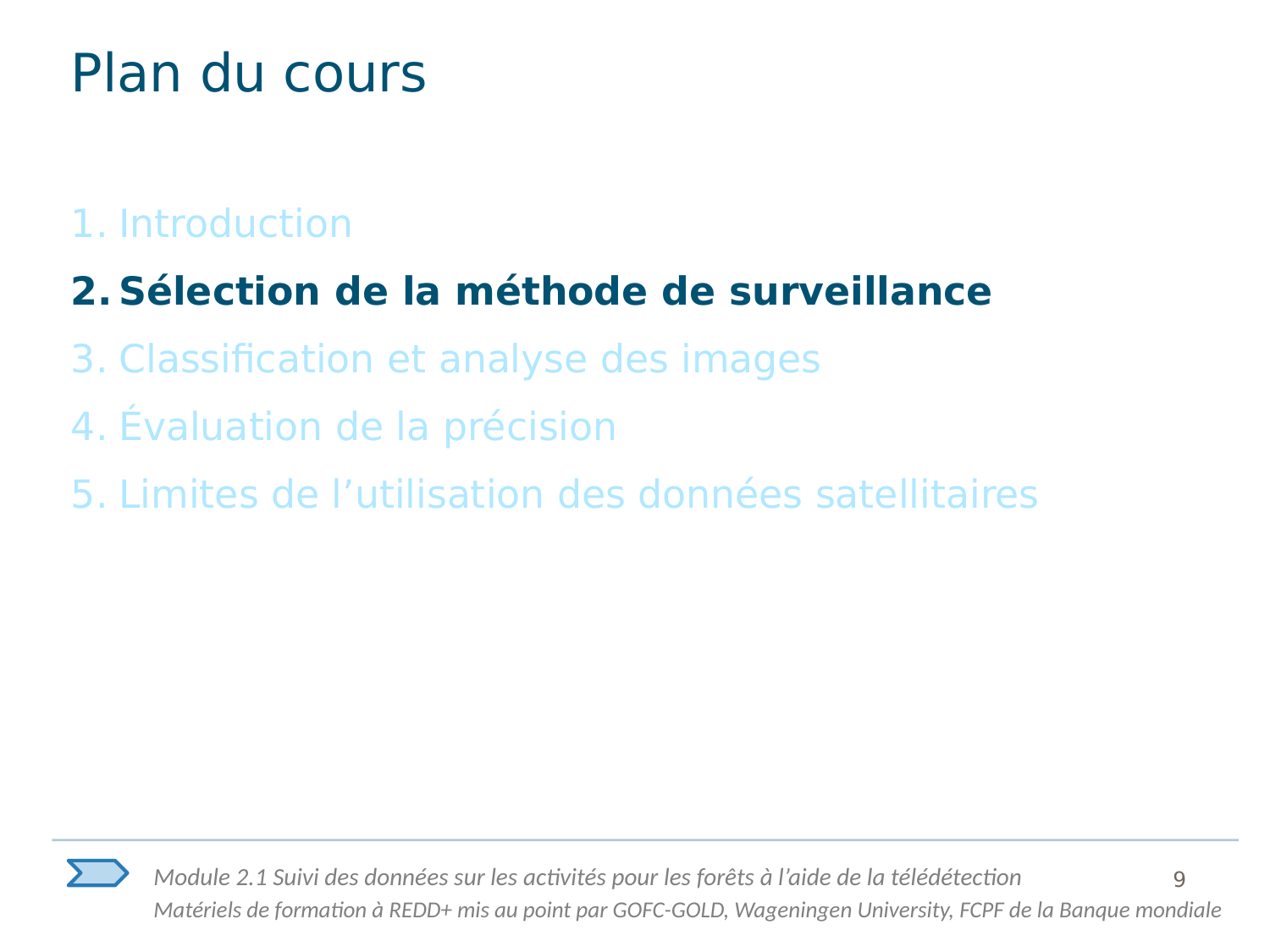

# Plan du cours
Introduction
Sélection de la méthode de surveillance
Classification et analyse des images
Évaluation de la précision
Limites de l’utilisation des données satellitaires